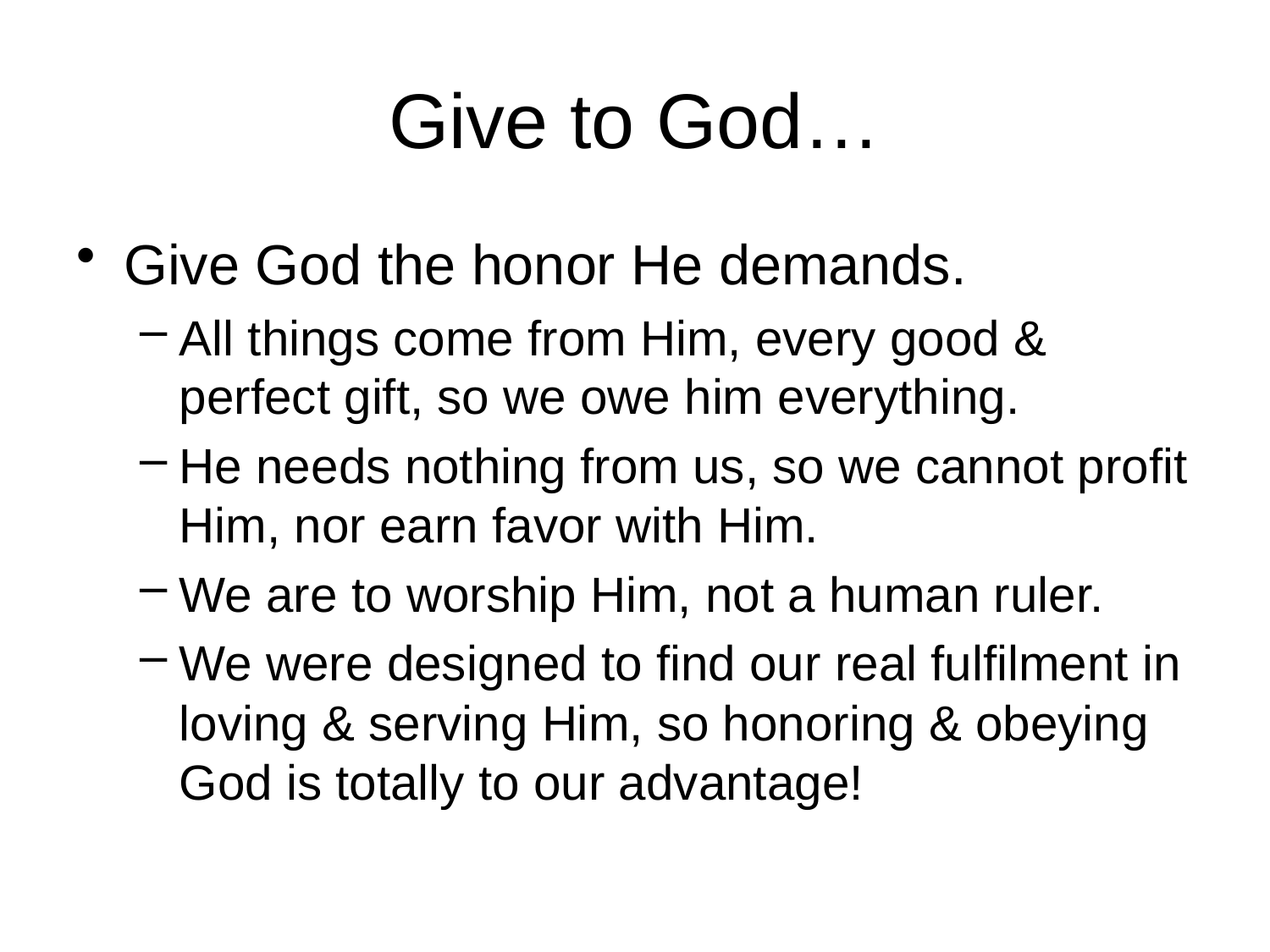

# Give to God…
Give God the honor He demands.
All things come from Him, every good & perfect gift, so we owe him everything.
He needs nothing from us, so we cannot profit Him, nor earn favor with Him.
We are to worship Him, not a human ruler.
We were designed to find our real fulfilment in loving & serving Him, so honoring & obeying God is totally to our advantage!